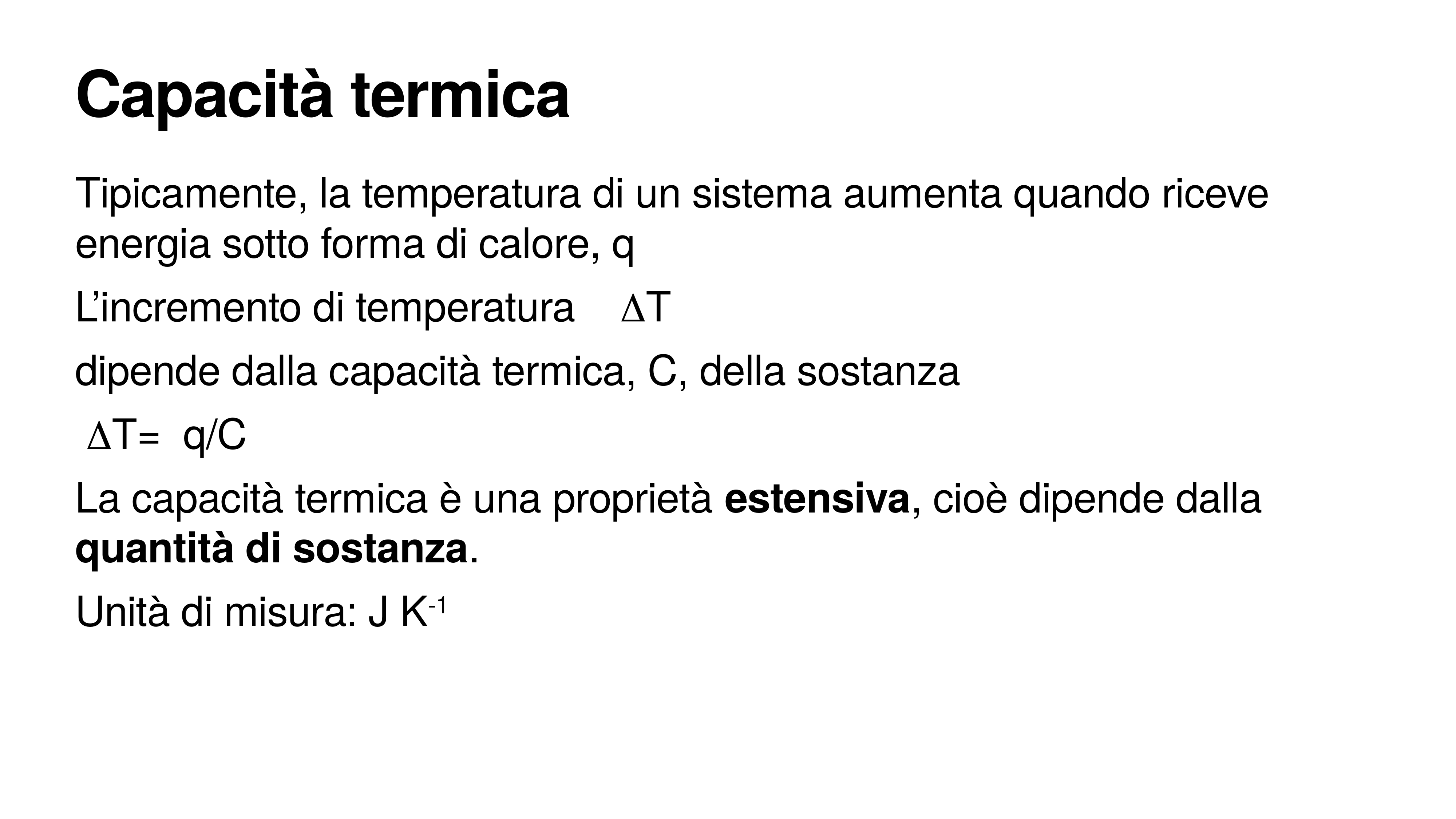

# Capacità termica
Tipicamente, la temperatura di un sistema aumenta quando riceve energia sotto forma di calore, q
L’incremento di temperatura    ΔT
dipende dalla capacità termica, C, della sostanza
 ΔT=  q/C
La capacità termica è una proprietà estensiva, cioè dipende dalla quantità di sostanza.
Unità di misura: J K-1